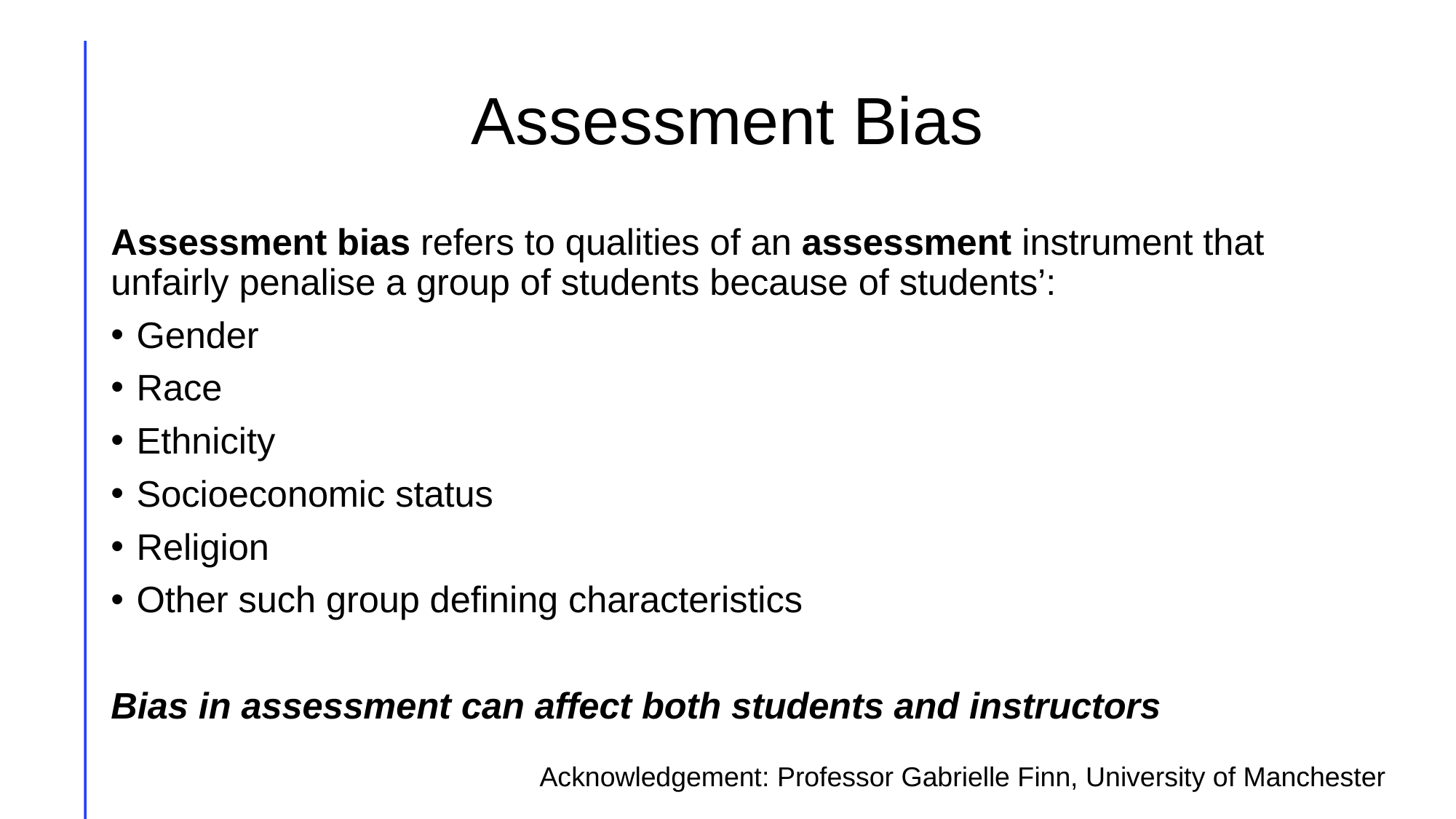

# Assessment Bias
Assessment bias refers to qualities of an assessment instrument that unfairly penalise a group of students because of students’:
Gender
Race
Ethnicity
Socioeconomic status
Religion
Other such group defining characteristics

Bias in assessment can affect both students and instructors

Acknowledgement: Professor Gabrielle Finn, University of Manchester